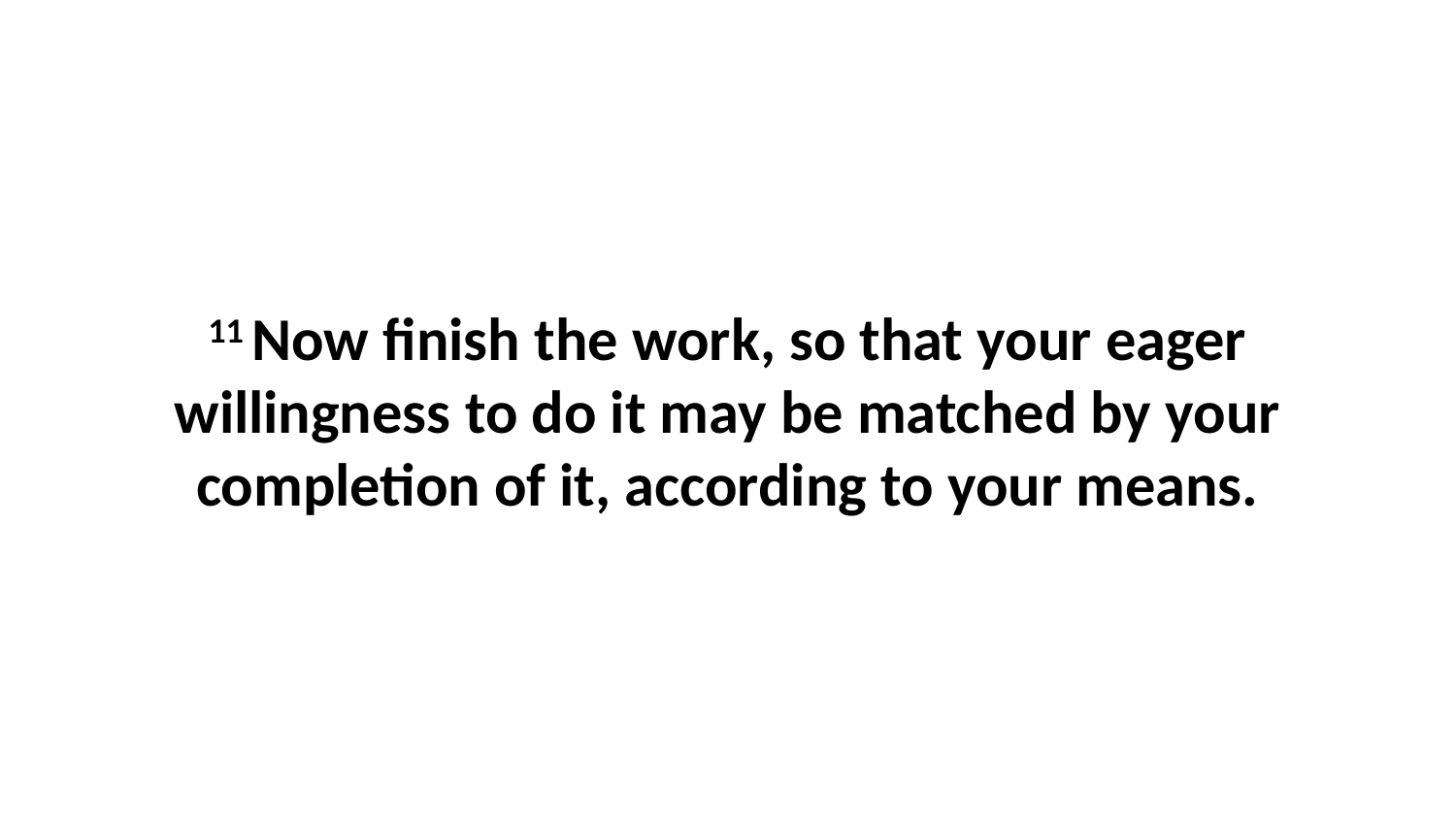

11 Now finish the work, so that your eager willingness to do it may be matched by your completion of it, according to your means.